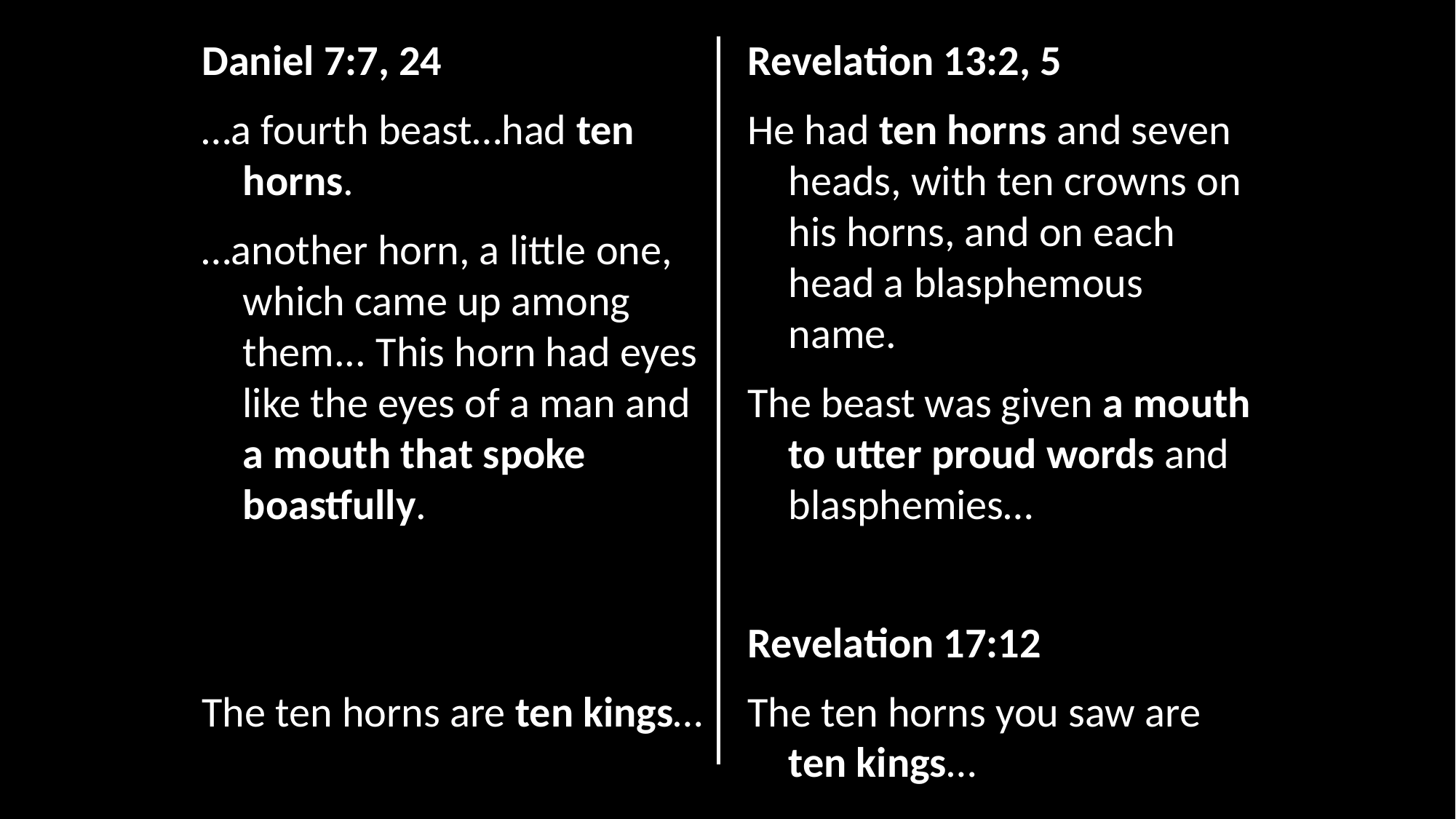

Daniel 7:7, 24
…a fourth beast…had ten horns.
…another horn, a little one, which came up among them... This horn had eyes like the eyes of a man and a mouth that spoke boastfully.

The ten horns are ten kings…
Revelation 13:2, 5
He had ten horns and seven heads, with ten crowns on his horns, and on each head a blasphemous name.
The beast was given a mouth to utter proud words and blasphemies…

Revelation 17:12
The ten horns you saw are ten kings…